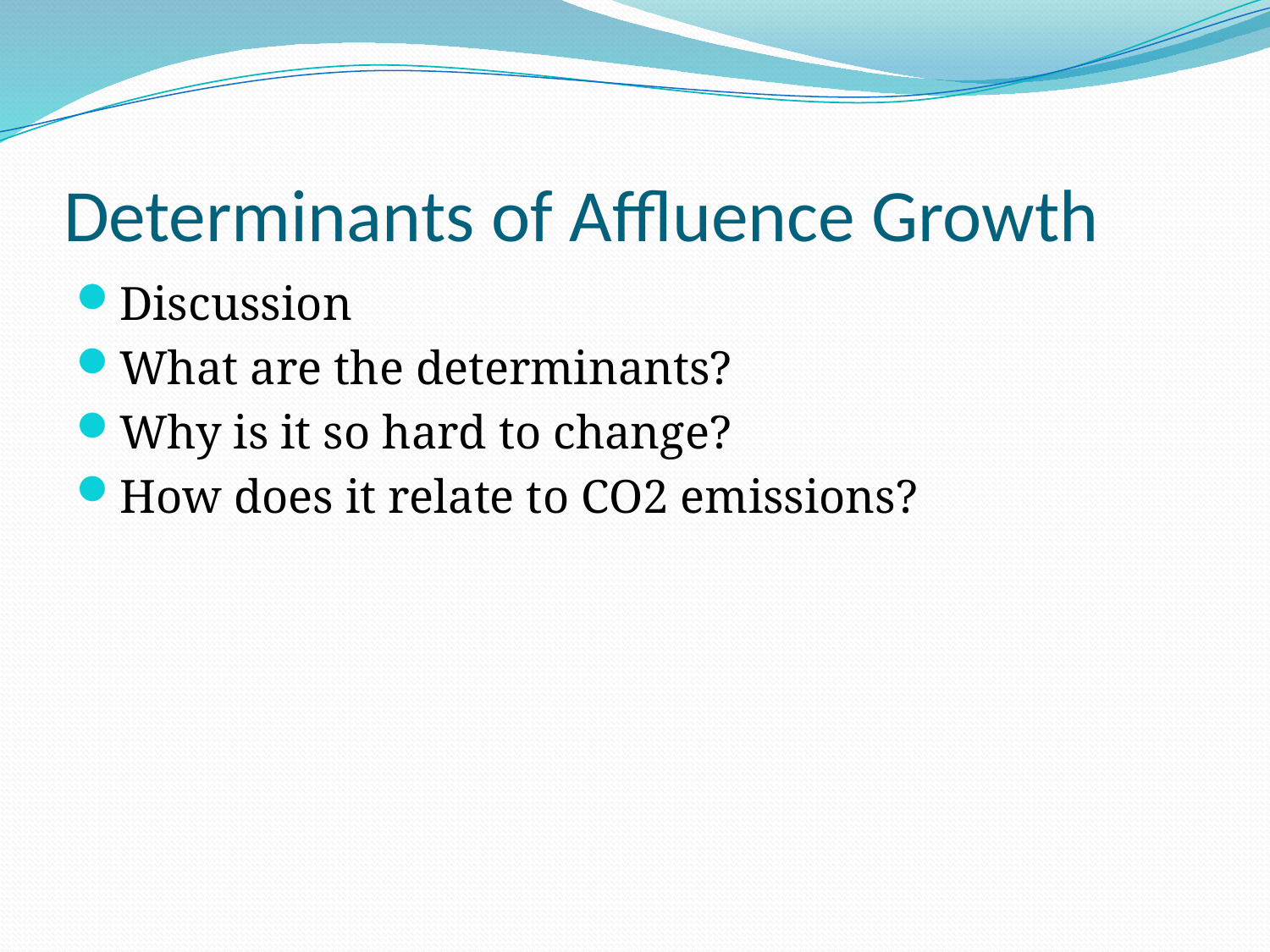

# Determinants of Affluence Growth
Discussion
What are the determinants?
Why is it so hard to change?
How does it relate to CO2 emissions?